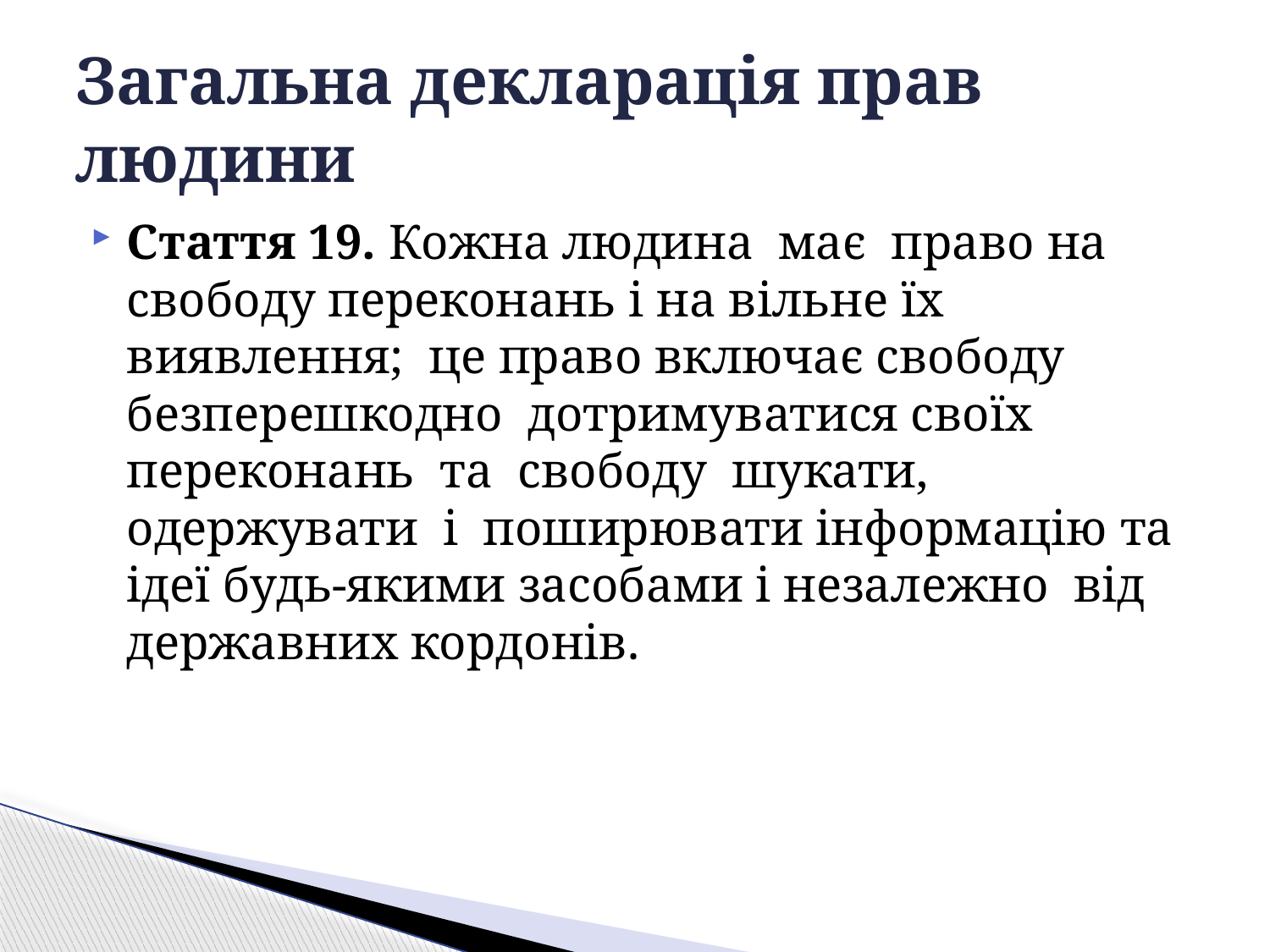

# Загальна декларація прав людини
Стаття 19. Кожна людина  має  право на свободу переконань і на вільне їх виявлення;  це право включає свободу  безперешкодно  дотримуватися своїх  переконань  та  свободу  шукати,  одержувати  і  поширювати інформацію та ідеї будь-якими засобами і незалежно  від  державних кордонів.